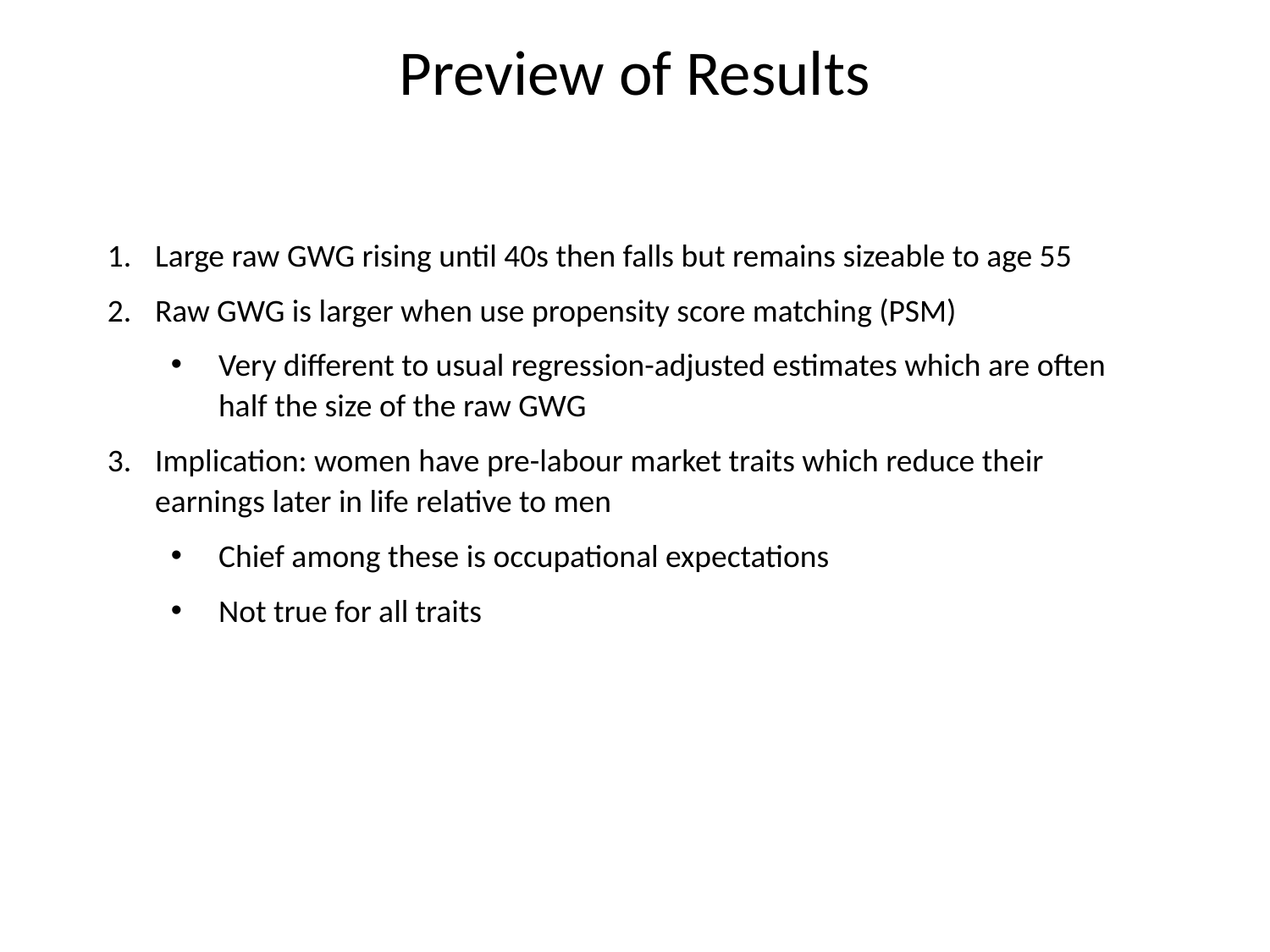

# Preview of Results
Large raw GWG rising until 40s then falls but remains sizeable to age 55
Raw GWG is larger when use propensity score matching (PSM)
Very different to usual regression-adjusted estimates which are often half the size of the raw GWG
Implication: women have pre-labour market traits which reduce their earnings later in life relative to men
Chief among these is occupational expectations
Not true for all traits